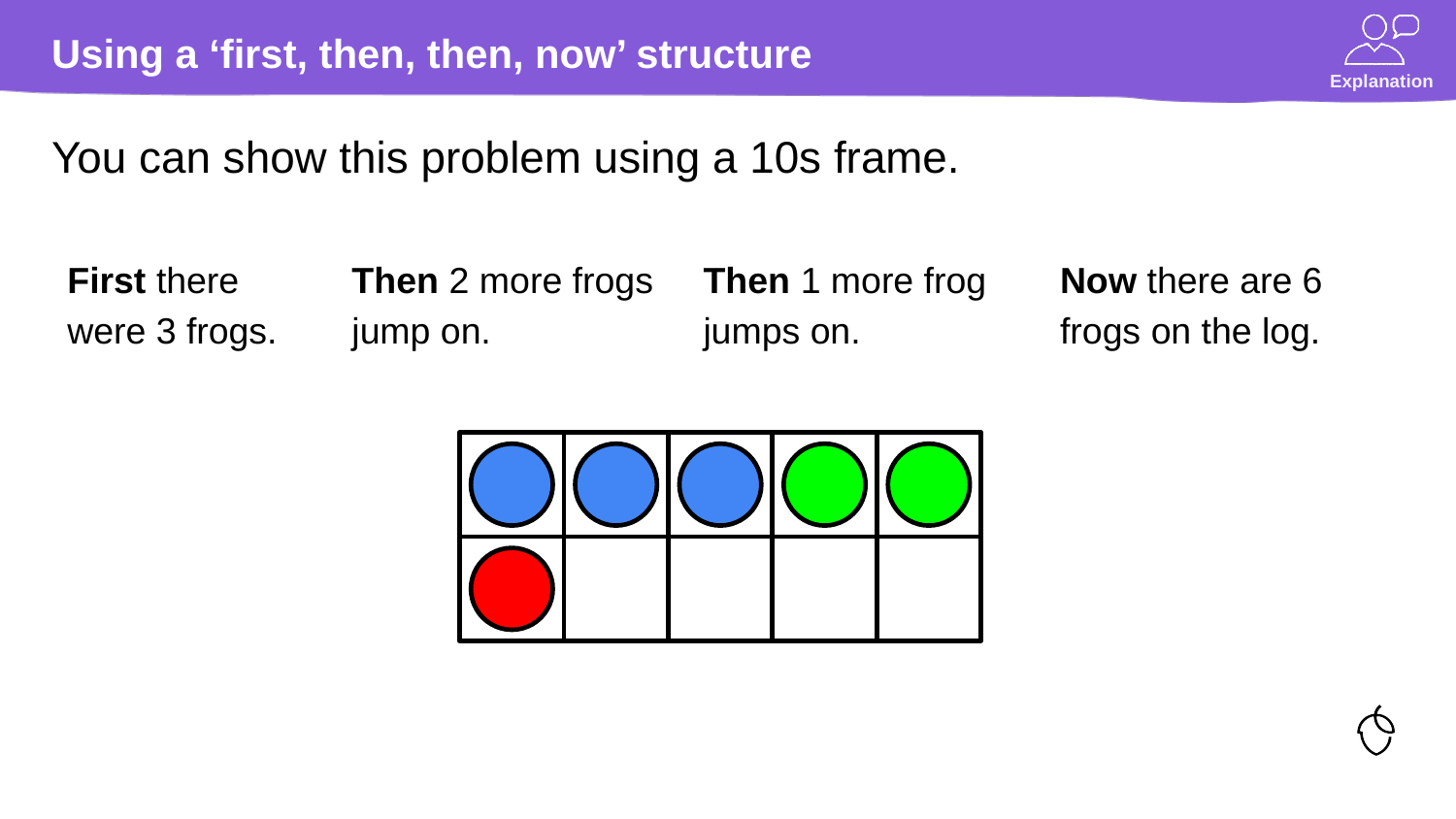

# Using a ‘first, then, then, now’ structure
You can show this problem using a 10s frame.
First there were 3 frogs.
Then 2 more frogs jump on.
Then 1 more frog jumps on.
Now there are 6 frogs on the log.